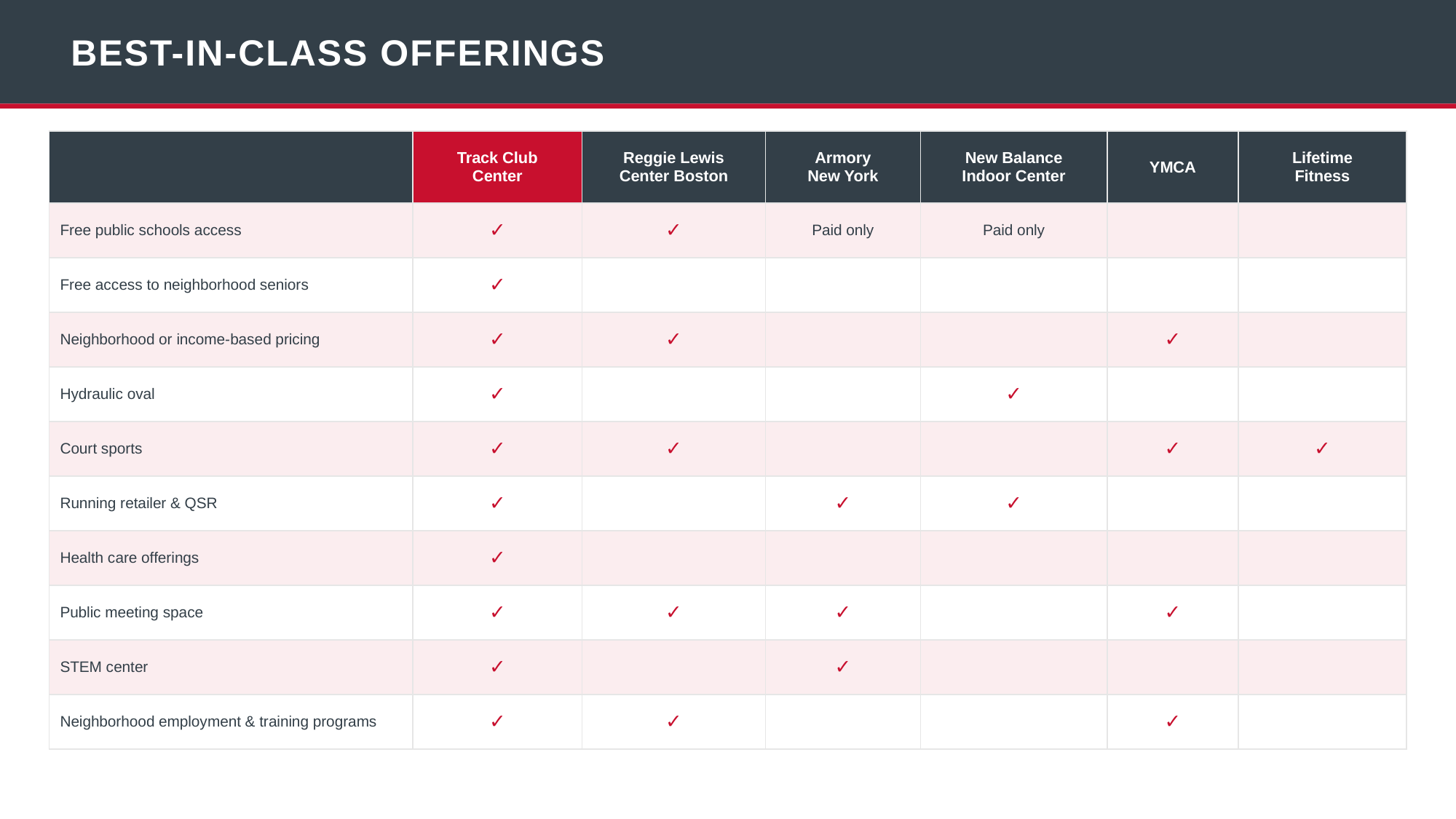

BEST-IN-CLASS OFFERINGS

|  | Track Club Center | Reggie Lewis Center Boston | Armory New York | New Balance Indoor Center | YMCA | Lifetime Fitness |
| --- | --- | --- | --- | --- | --- | --- |
| Free public schools access | ✓ | ✓ | Paid only | Paid only |  |  |
| Free access to neighborhood seniors | ✓ |  |  |  |  |  |
| Neighborhood or income-based pricing | ✓ | ✓ |  |  | ✓ |  |
| Hydraulic oval | ✓ |  |  | ✓ |  |  |
| Court sports | ✓ | ✓ |  |  | ✓ | ✓ |
| Running retailer & QSR | ✓ |  | ✓ | ✓ |  |  |
| Health care offerings | ✓ |  |  |  |  |  |
| Public meeting space | ✓ | ✓ | ✓ |  | ✓ |  |
| STEM center | ✓ |  | ✓ |  |  |  |
| Neighborhood employment & training programs | ✓ | ✓ |  |  | ✓ |  |